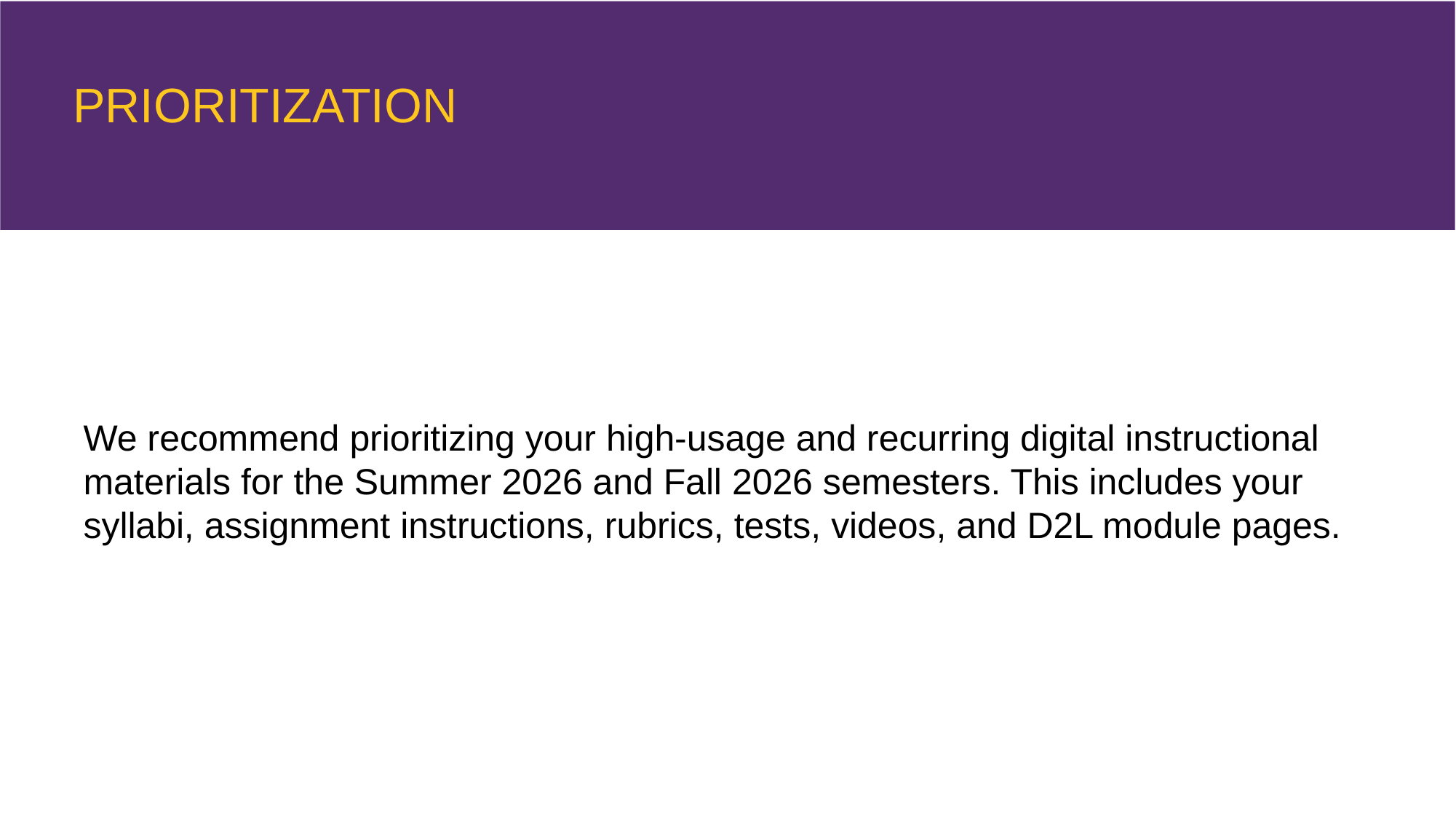

PRIORITIZATION
We recommend prioritizing your high-usage and recurring digital instructional materials for the Summer 2026 and Fall 2026 semesters. This includes your syllabi, assignment instructions, rubrics, tests, videos, and D2L module pages.